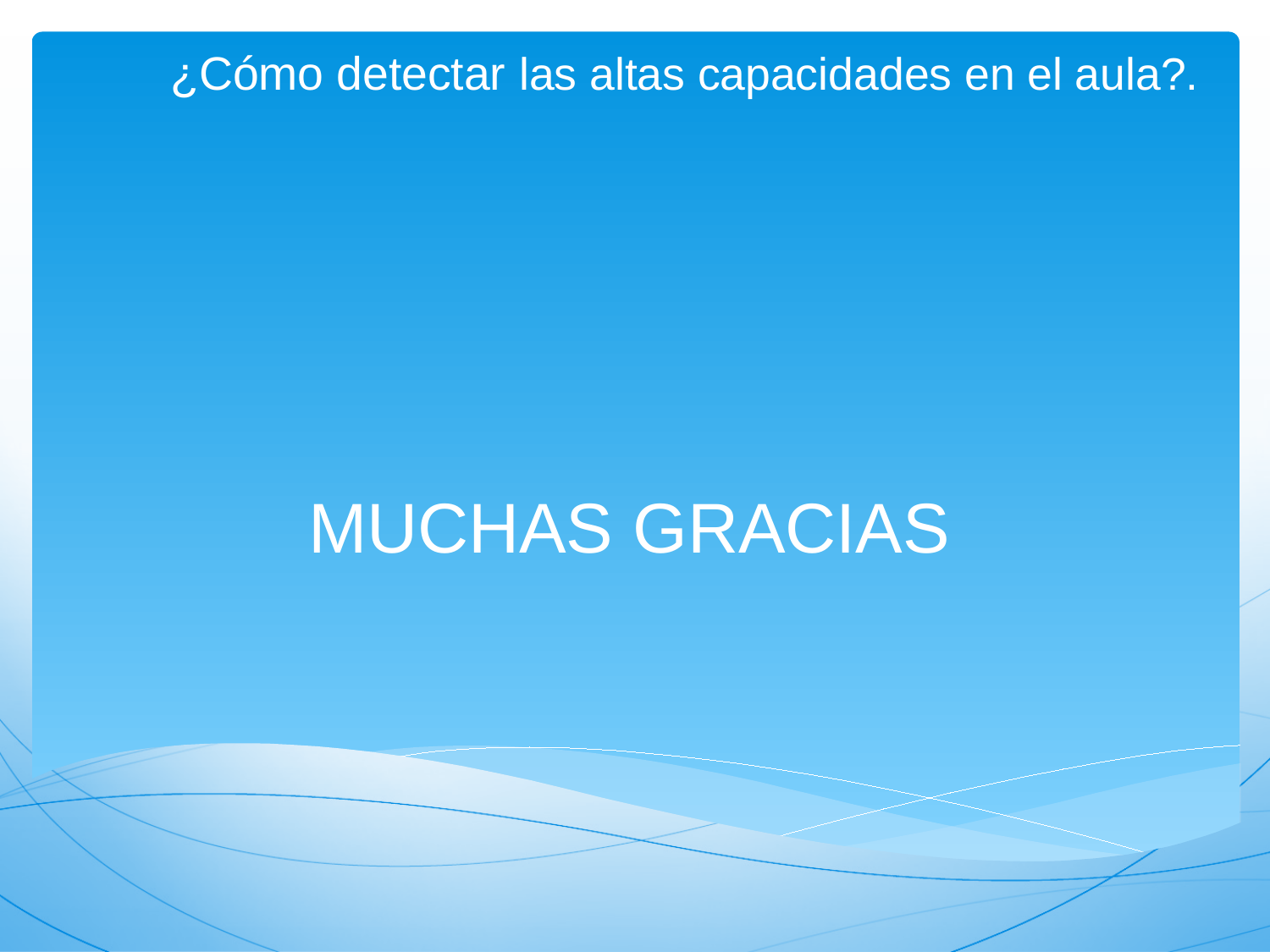

# ¿Cómo detectar las altas capacidades en el aula?.
MUCHAS GRACIAS